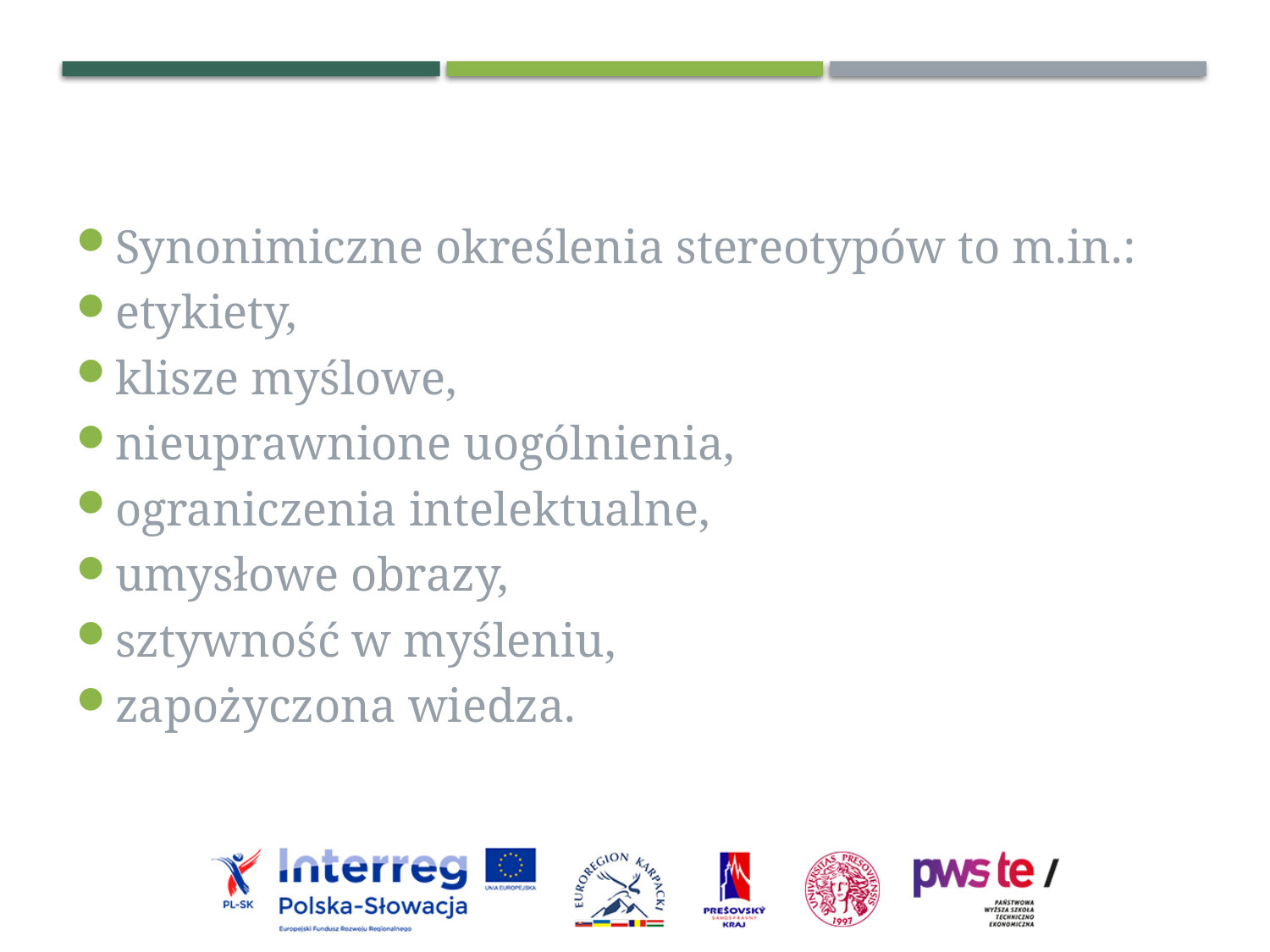

Synonimiczne określenia stereotypów to m.in.:
etykiety,
klisze myślowe,
nieuprawnione uogólnienia,
ograniczenia intelektualne,
umysłowe obrazy,
sztywność w myśleniu,
zapożyczona wiedza.